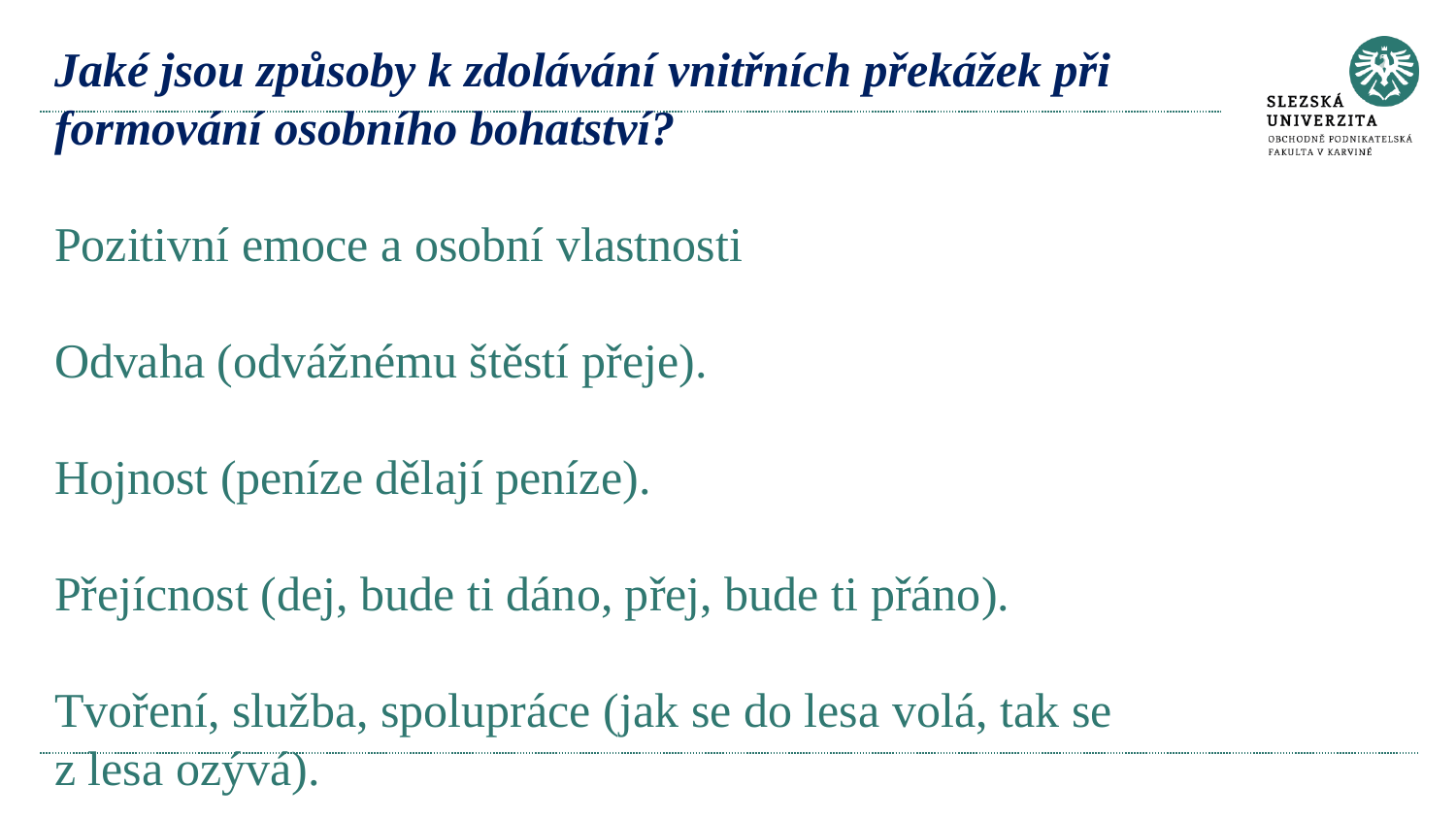

# Jaké jsou způsoby k zdolávání vnitřních překážek při formování osobního bohatství? Pozitivní emoce a osobní vlastnosti Odvaha (odvážnému štěstí přeje). Hojnost (peníze dělají peníze). Přejícnost (dej, bude ti dáno, přej, bude ti přáno). Tvoření, služba, spolupráce (jak se do lesa volá, tak se z lesa ozývá).